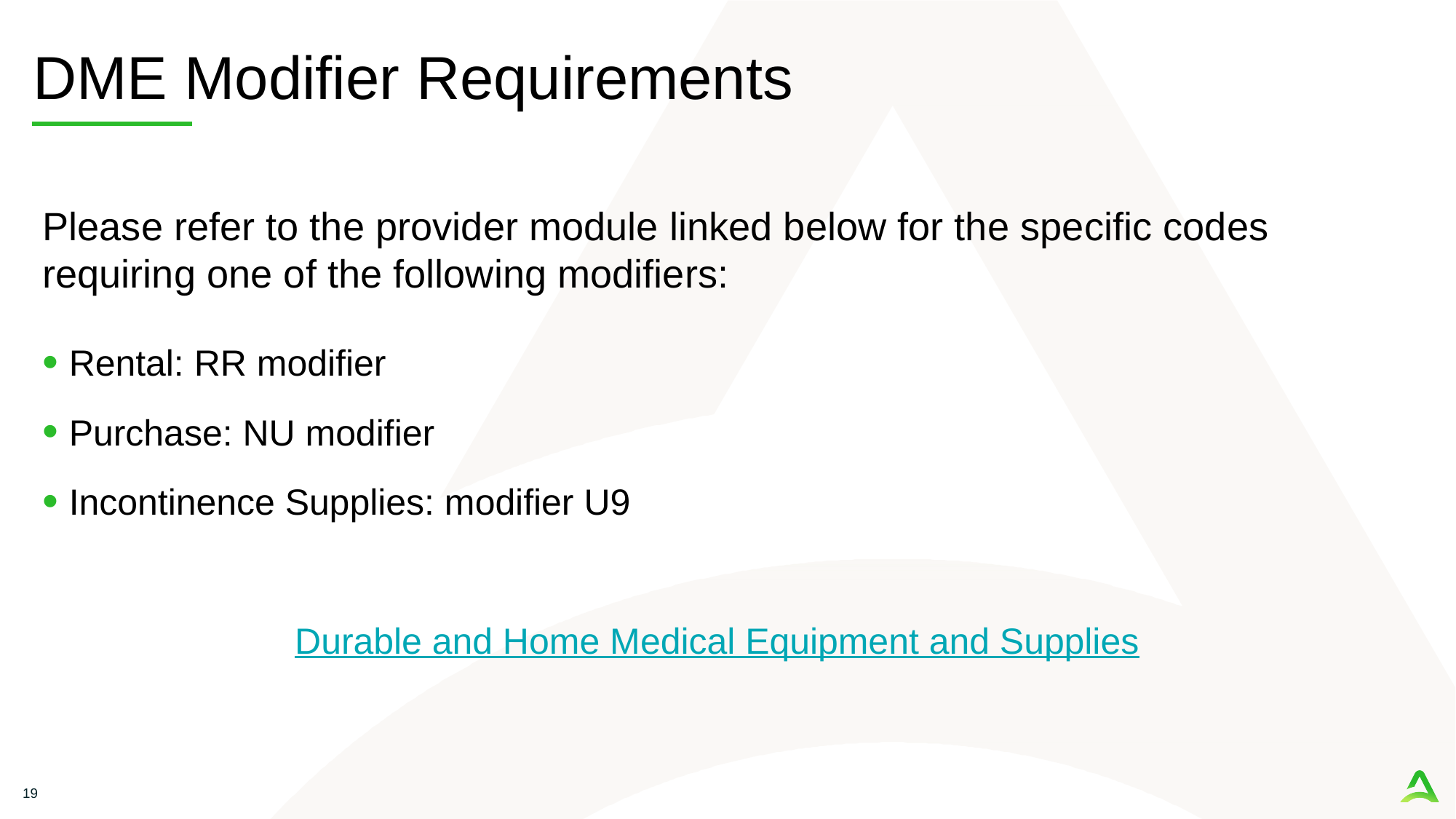

# DME Modifier Requirements
Please refer to the provider module linked below for the specific codes requiring one of the following modifiers:
Rental: RR modifier
Purchase: NU modifier
Incontinence Supplies: modifier U9

Durable and Home Medical Equipment and Supplies